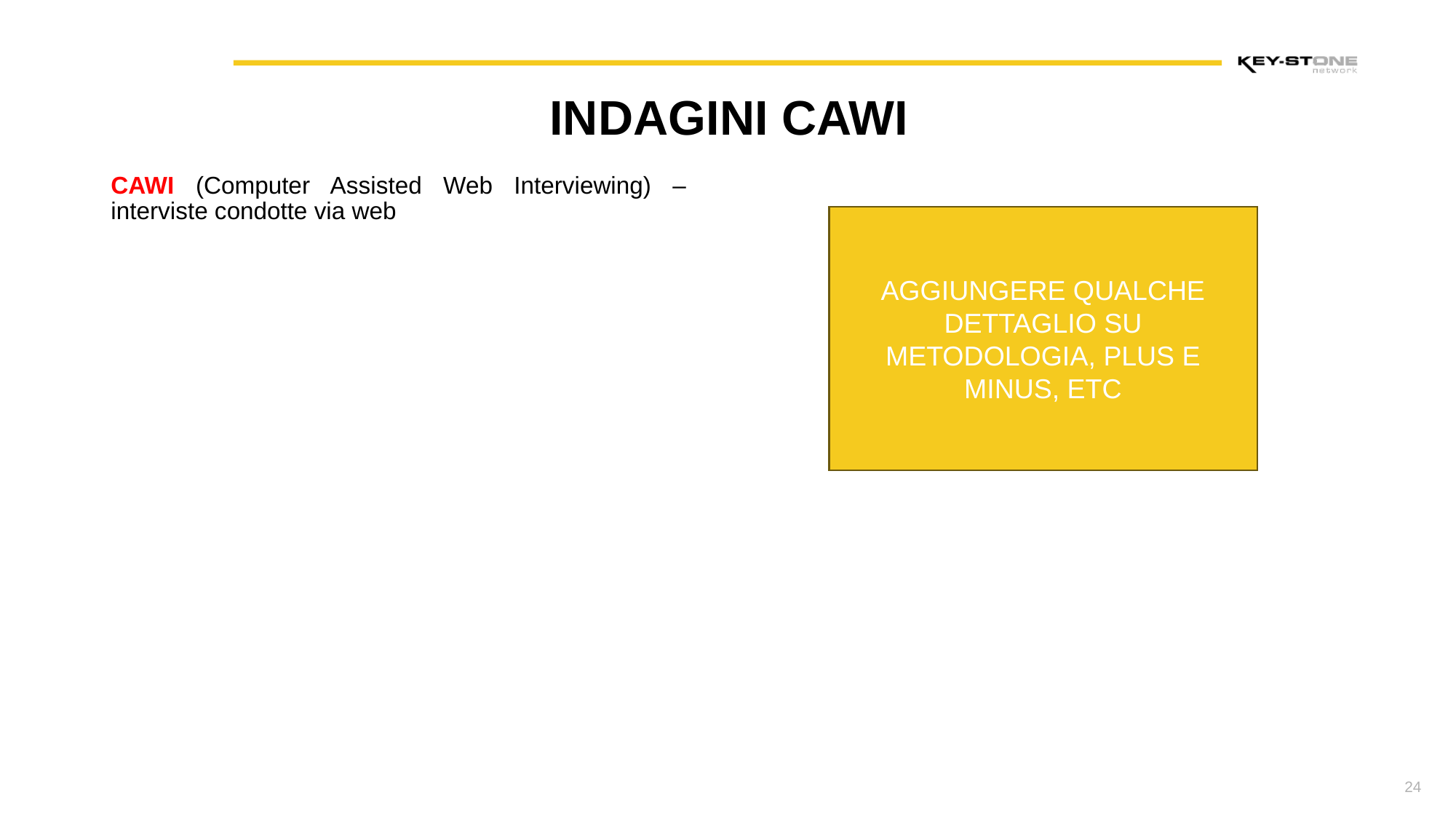

INDAGINI CAWI
CAWI (Computer Assisted Web Interviewing) – interviste condotte via web
AGGIUNGERE QUALCHE DETTAGLIO SU METODOLOGIA, PLUS E MINUS, ETC
 24